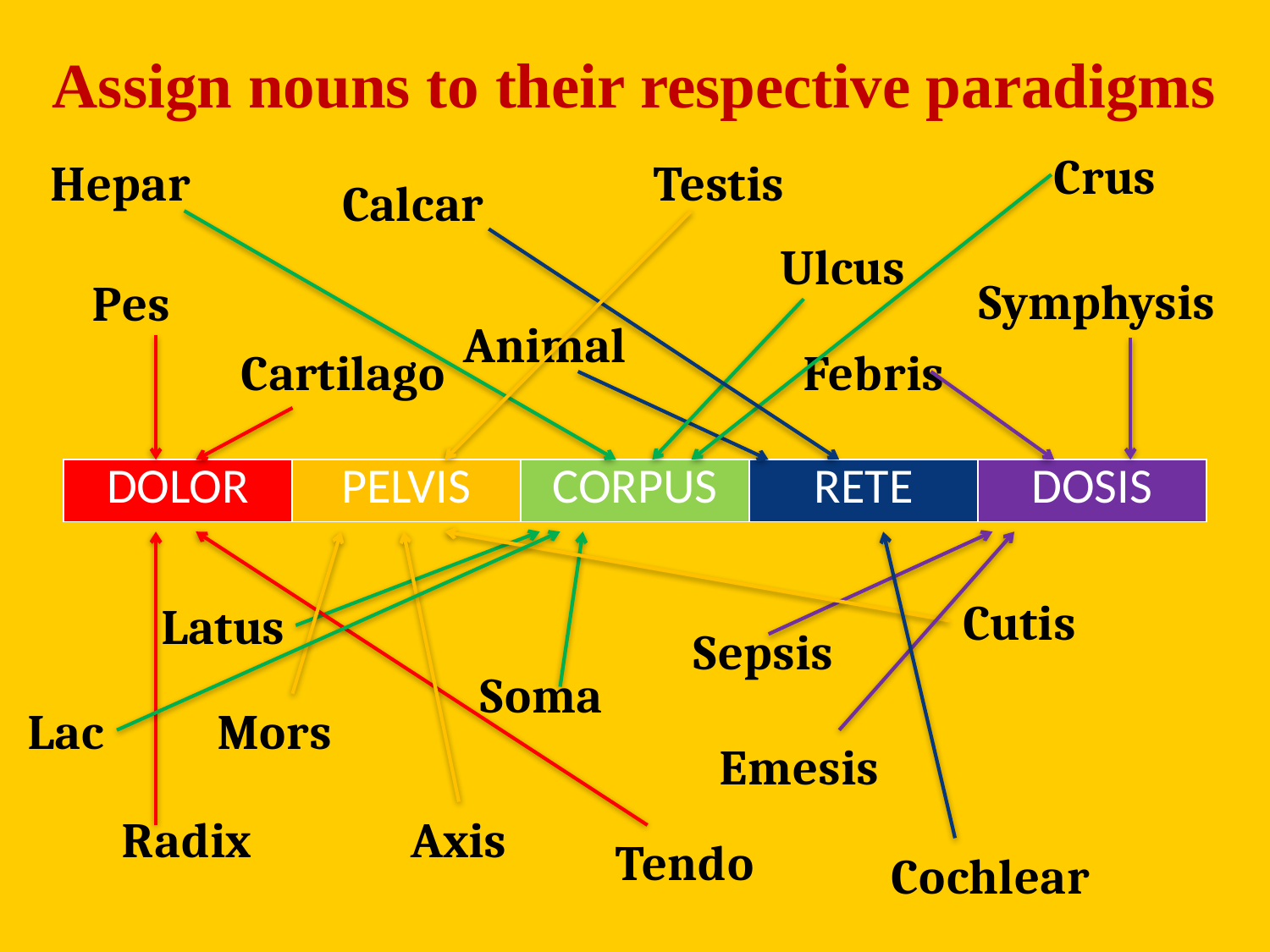

# Assign nouns to their respective paradigms
Crus
Hepar
Testis
Calcar
Ulcus
Symphysis
Pes
Animal
Cartilago
Febris
| DOLOR | PELVIS | CORPUS | RETE | DOSIS |
| --- | --- | --- | --- | --- |
Cutis
Latus
Sepsis
Soma
Lac
Mors
Emesis
Radix
Axis
Tendo
Cochlear